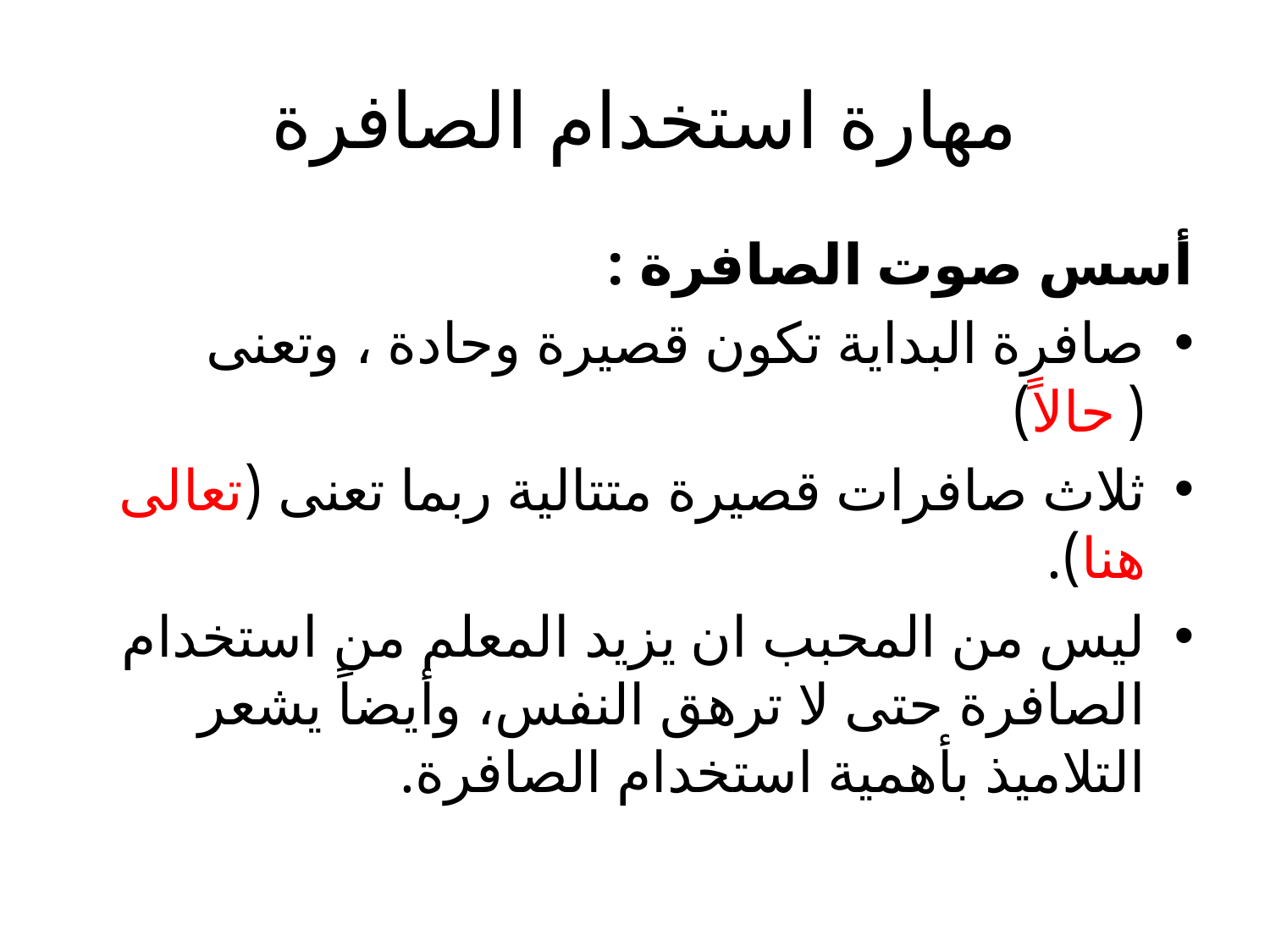

# مهارة استخدام الصافرة
أسس صوت الصافرة :
صافرة البداية تكون قصيرة وحادة ، وتعنى (حالاً)
ثلاث صافرات قصيرة متتالية ربما تعنى (تعالى هنا).
ليس من المحبب ان يزيد المعلم من استخدام الصافرة حتى لا ترهق النفس، وأيضاً يشعر التلاميذ بأهمية استخدام الصافرة.